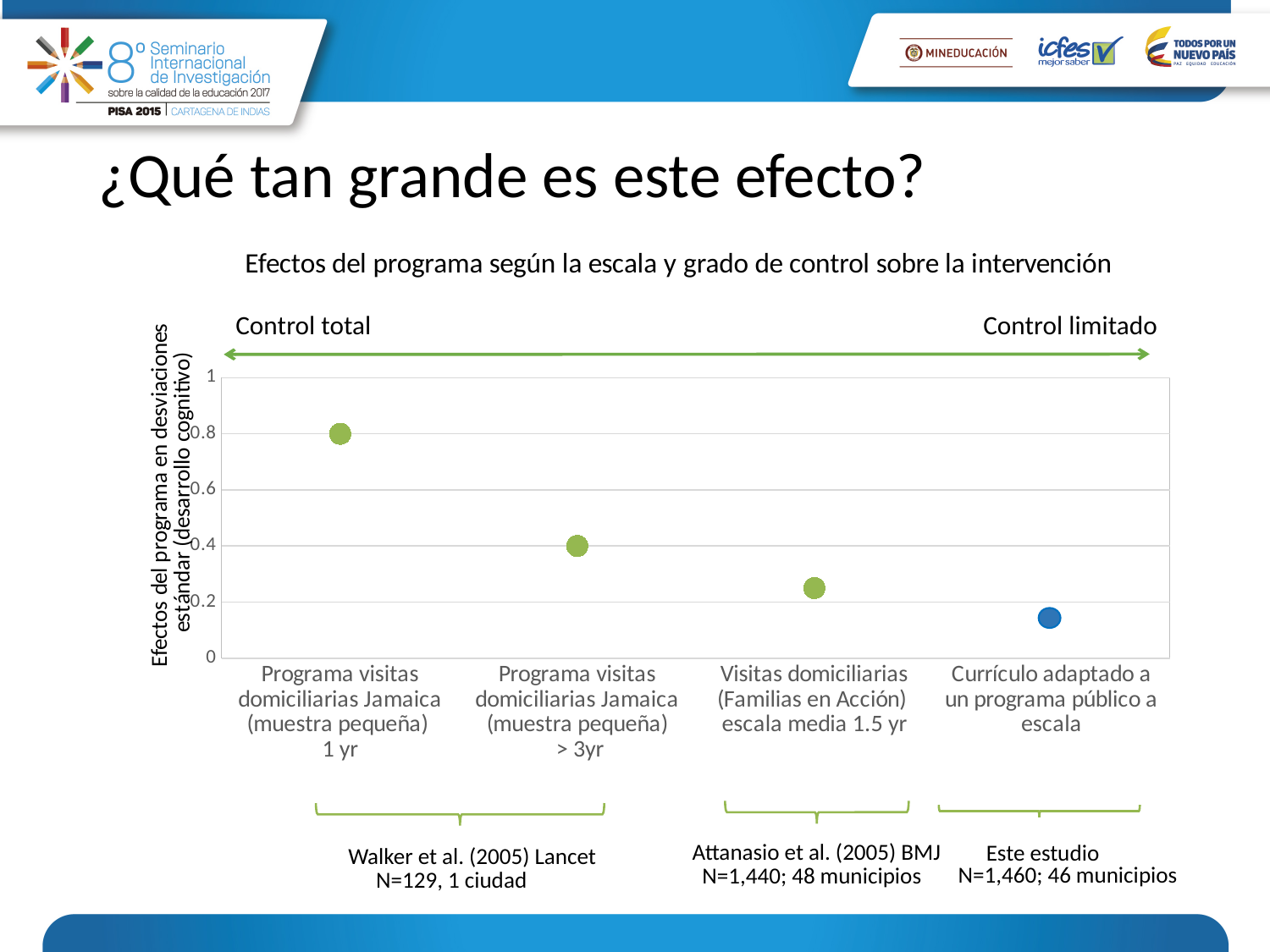

# ¿Qué tan grande es este efecto?

### Chart: Efectos del programa según la escala y grado de control sobre la intervención

| Category | Efectos del programa |
|---|---|
| Programa visitas domiciliarias Jamaica (muestra pequeña)
1 yr | 0.8 |
| Programa visitas domiciliarias Jamaica (muestra pequeña)
 > 3yr | 0.4 |
| Visitas domiciliarias (Familias en Acción)
escala media 1.5 yr | 0.25 |
| Currículo adaptado a un programa público a escala | None |
Control total
Control limitado

Attanasio et al. (2005) BMJ
Este estudio
Walker et al. (2005) Lancet
N=1,460; 46 municipios
N=1,440; 48 municipios
N=129, 1 ciudad